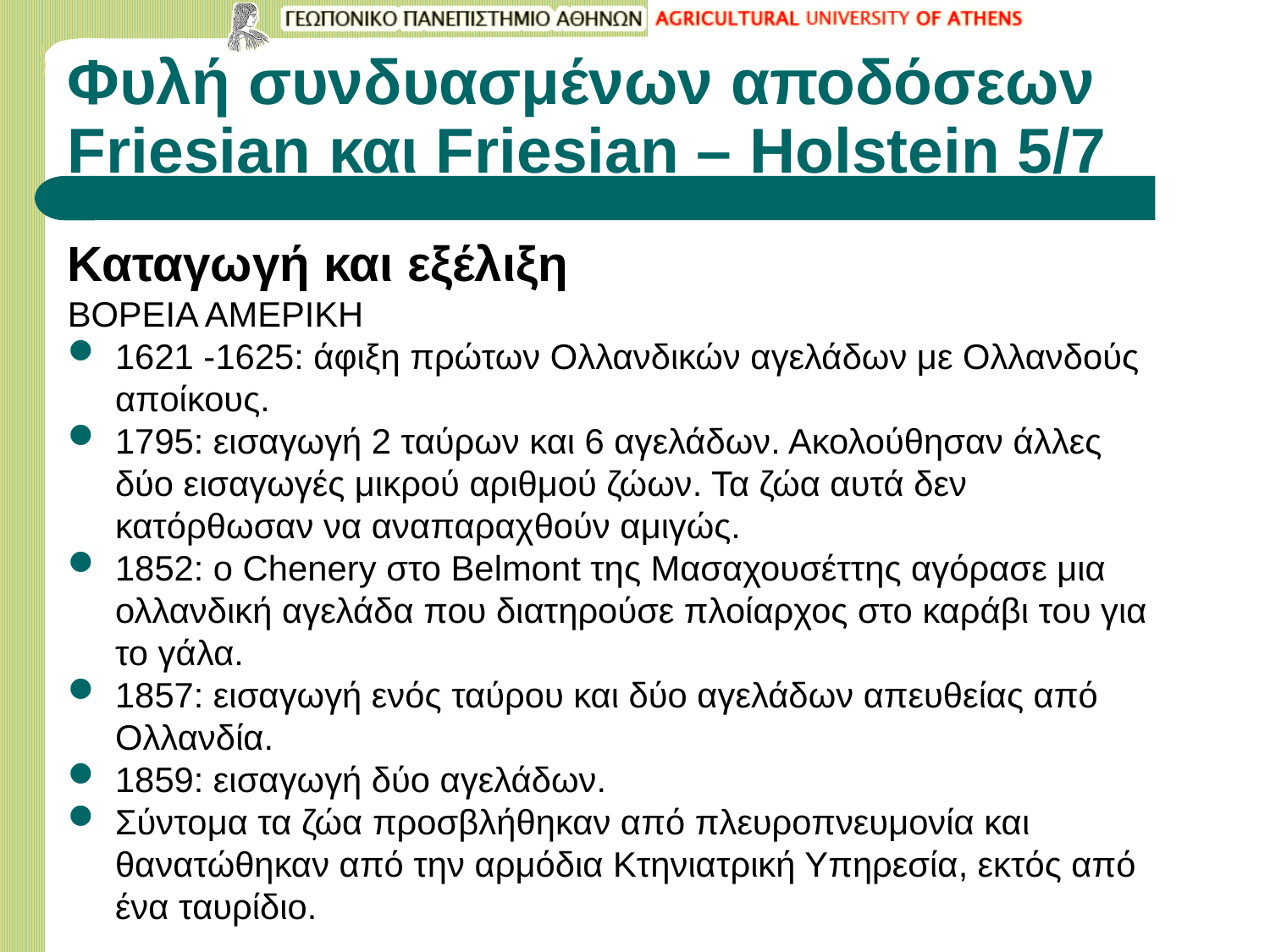

# Φυλή συνδυασμένων αποδόσεων Friesian και Friesian – Ηolstein 5/7
Καταγωγή και εξέλιξη
ΒΟΡΕΙΑ ΑΜΕΡΙΚΗ
1621 -1625: άφιξη πρώτων Ολλανδικών αγελάδων με Ολλανδούς αποίκους.
1795: εισαγωγή 2 ταύρων και 6 αγελάδων. Ακολούθησαν άλλες δύο εισαγωγές μικρού αριθμού ζώων. Τα ζώα αυτά δεν κατόρθωσαν να αναπαραχθούν αμιγώς.
1852: ο Chenery στο Belmont της Μασαχουσέττης αγόρασε μια ολλανδική αγελάδα που διατηρούσε πλοίαρχος στο καράβι του για το γάλα.
1857: εισαγωγή ενός ταύρου και δύο αγελάδων απευθείας από Ολλανδία.
1859: εισαγωγή δύο αγελάδων.
Σύντομα τα ζώα προσβλήθηκαν από πλευροπνευμονία και θανατώθηκαν από την αρμόδια Κτηνιατρική Υπηρεσία, εκτός από ένα ταυρίδιο.